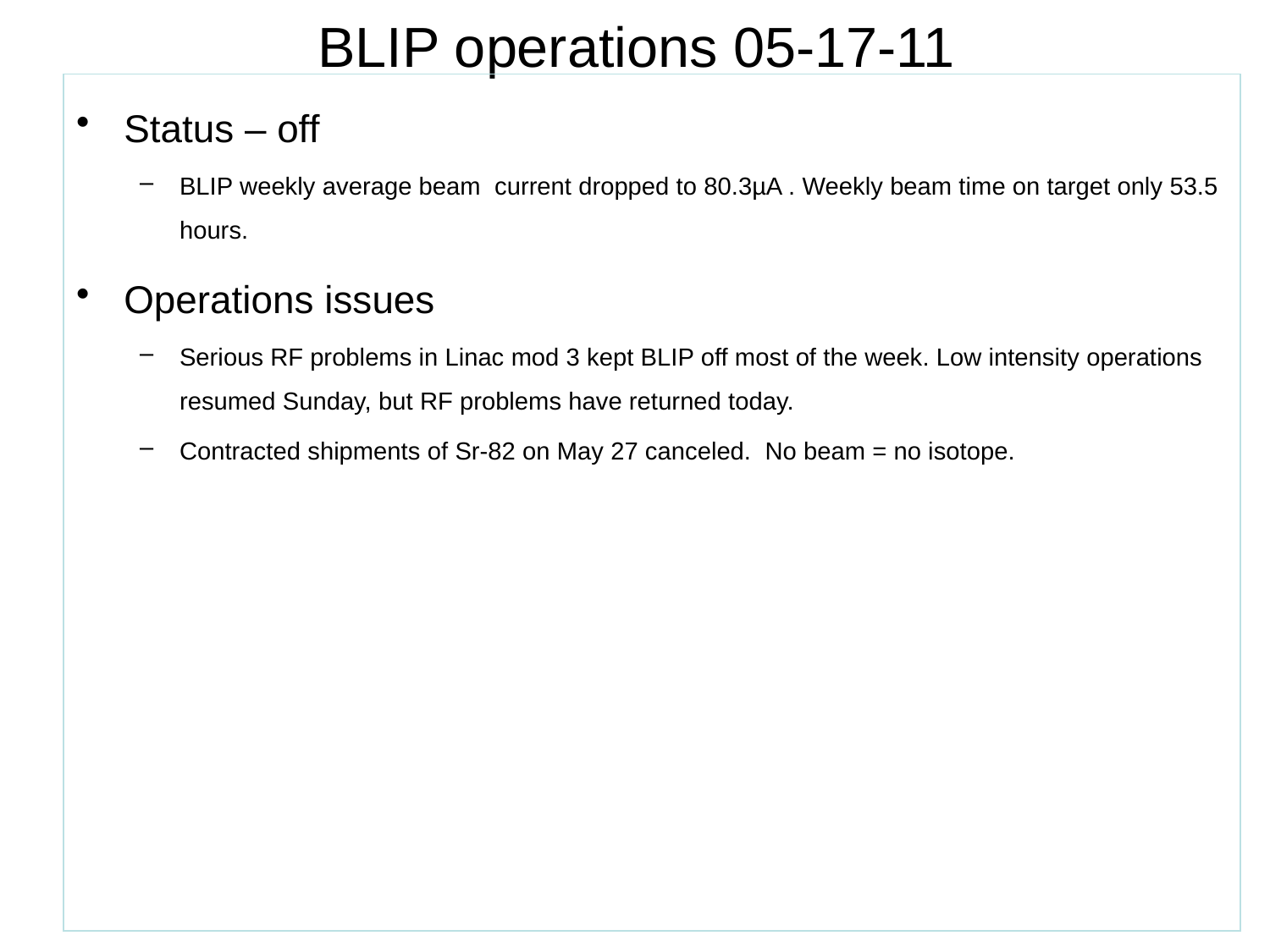

BLIP operations 05-17-11
Status – off
BLIP weekly average beam  current dropped to 80.3µA . Weekly beam time on target only 53.5 hours.
Operations issues
Serious RF problems in Linac mod 3 kept BLIP off most of the week. Low intensity operations resumed Sunday, but RF problems have returned today.
Contracted shipments of Sr-82 on May 27 canceled.  No beam = no isotope.